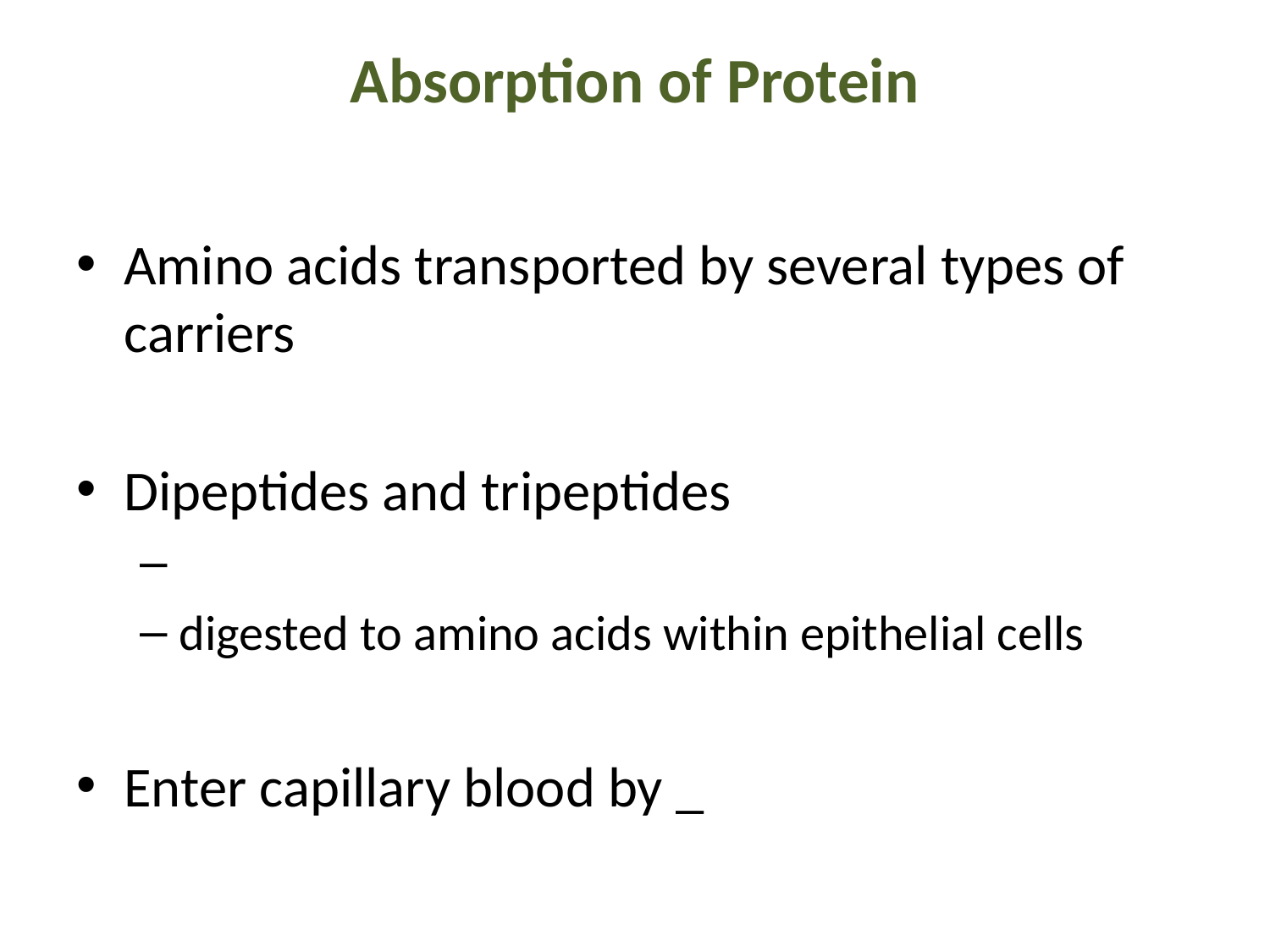

# Absorption of Protein
Amino acids transported by several types of carriers

Dipeptides and tripeptides

digested to amino acids within epithelial cells

Enter capillary blood by _